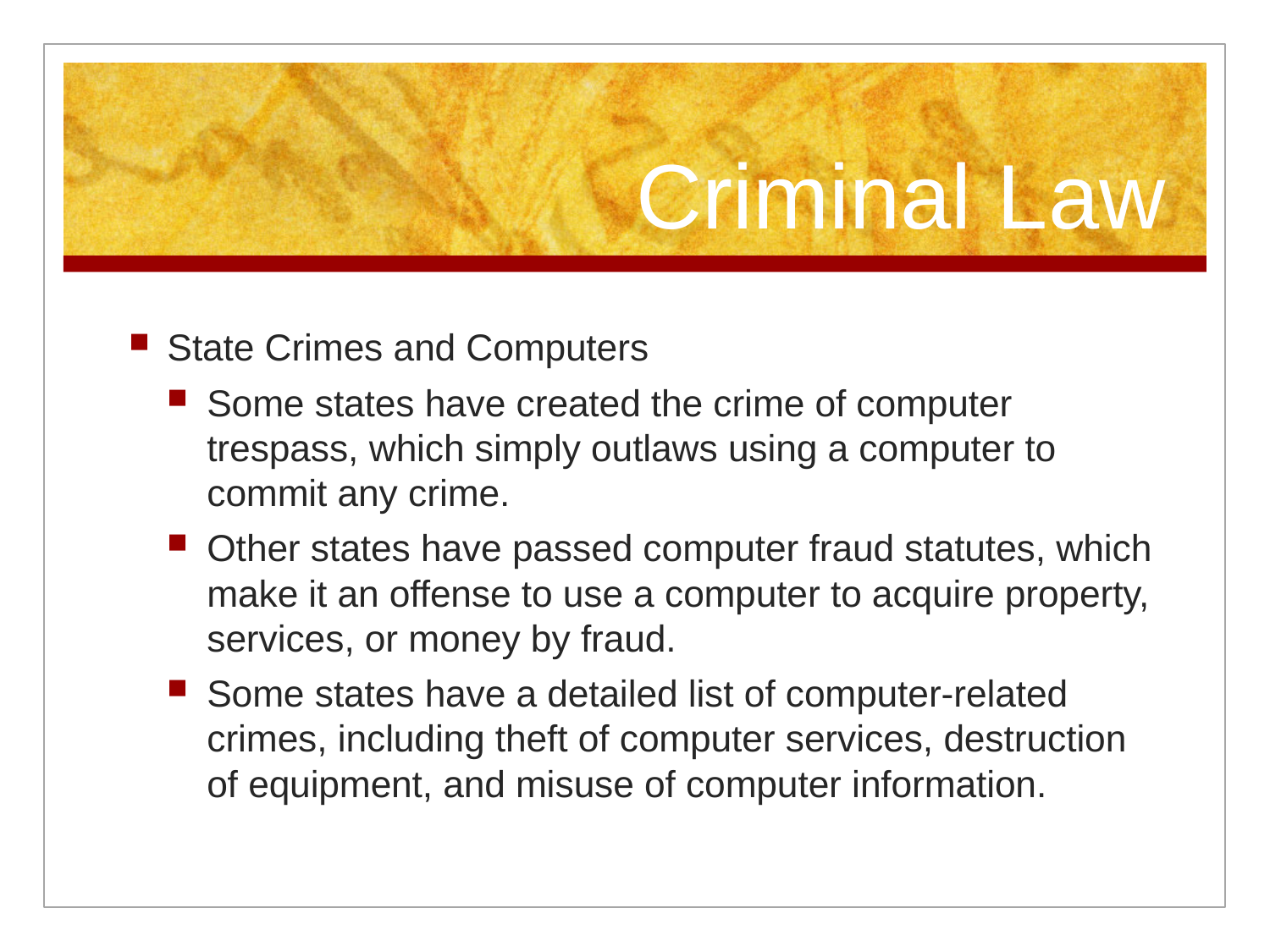

# Criminal Law
State Crimes and Computers
Some states have created the crime of computer trespass, which simply outlaws using a computer to commit any crime.
Other states have passed computer fraud statutes, which make it an offense to use a computer to acquire property, services, or money by fraud.
Some states have a detailed list of computer-related crimes, including theft of computer services, destruction of equipment, and misuse of computer information.